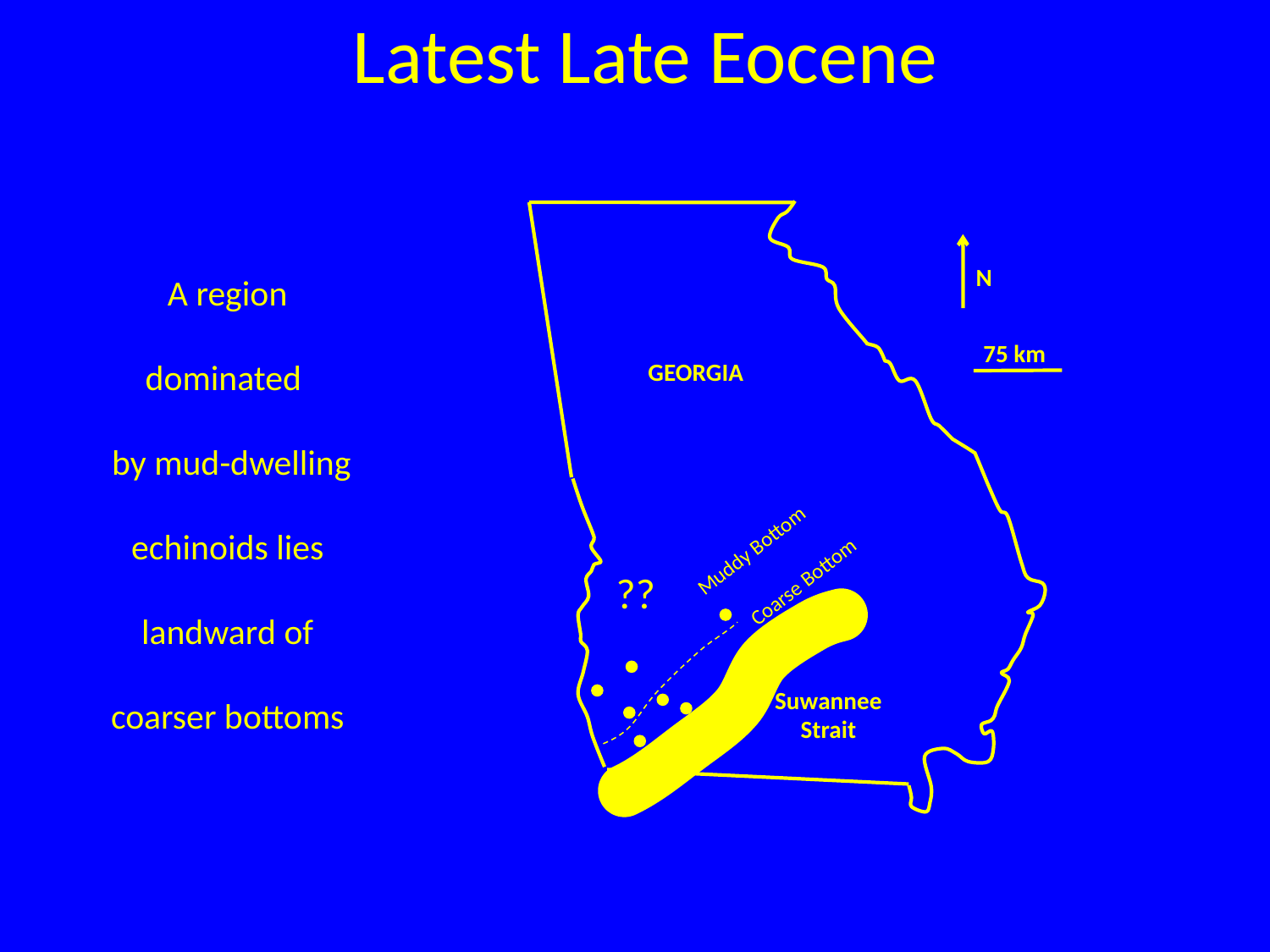

Latest Late Eocene

N
75 km
GEORGIA

Suwannee
Strait
A region dominated
 by mud-dwelling echinoids lies landward of coarser bottoms
Muddy Bottom
??
Coarse Bottom